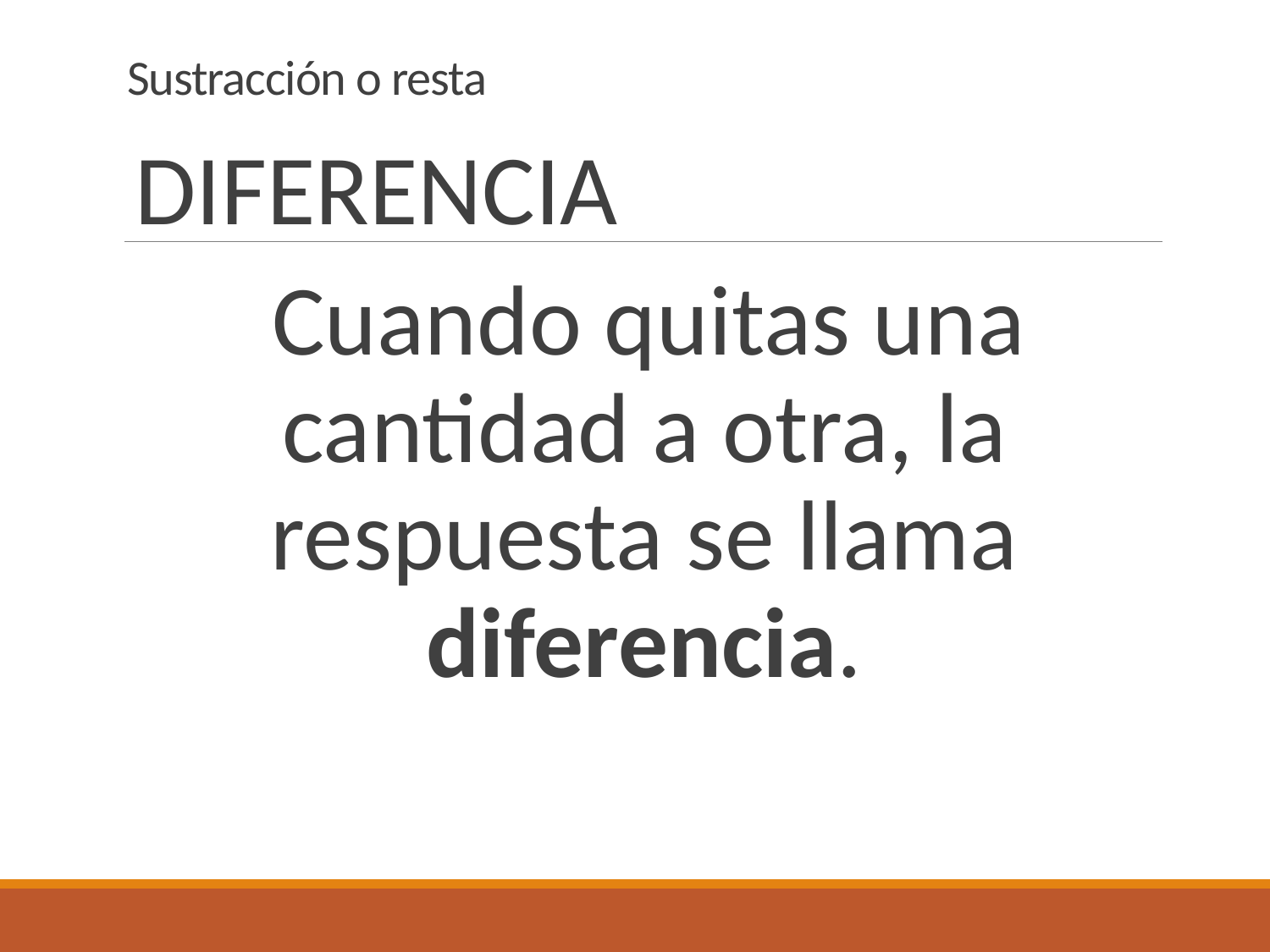

# Sustracción o resta
DIFERENCIA
Cuando quitas una cantidad a otra, la respuesta se llama diferencia.